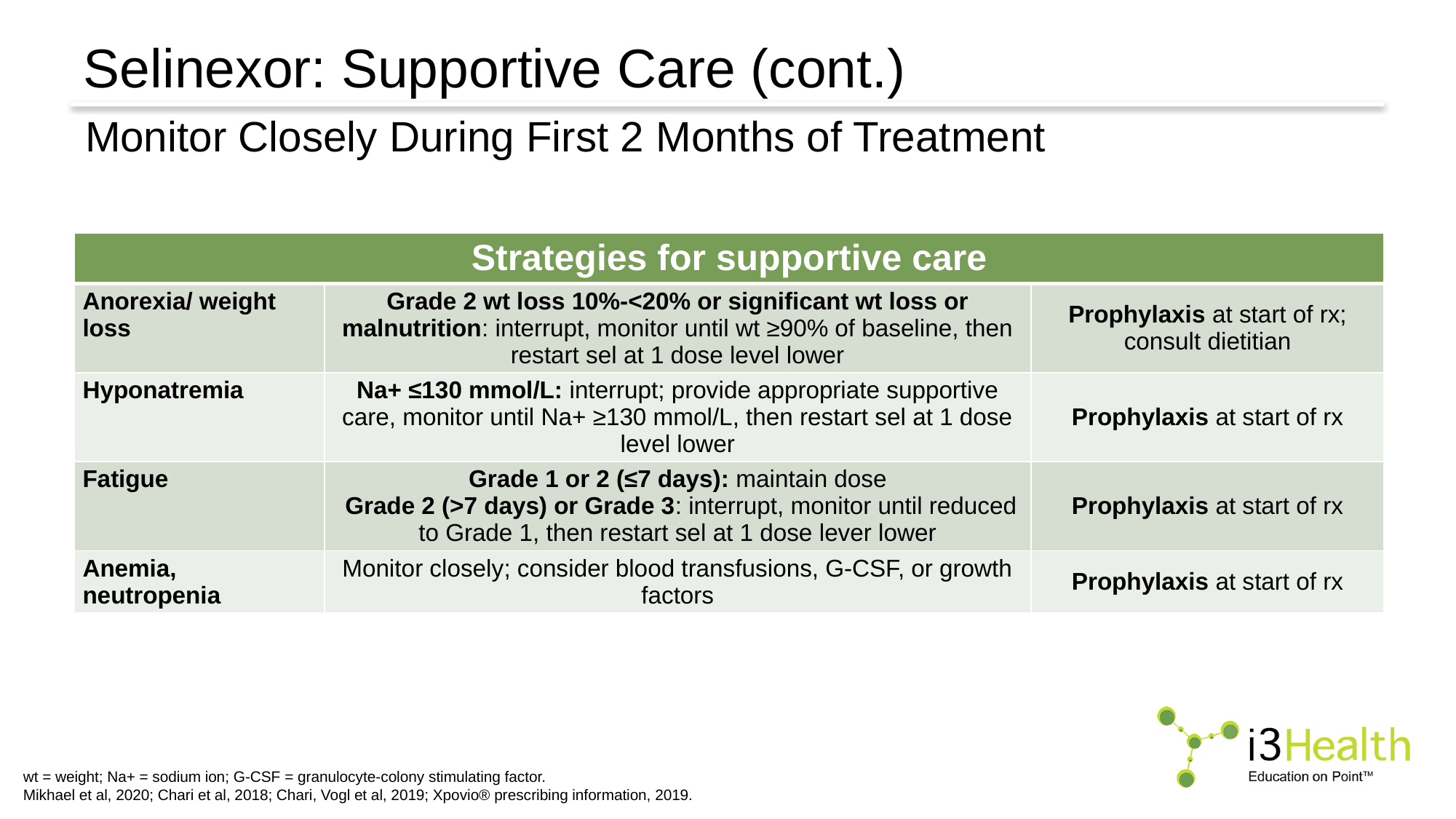

# Selinexor: Supportive Care (cont.)
Monitor Closely During First 2 Months of Treatment

| Strategies for supportive care |  |  |
| --- | --- | --- |
| Anorexia/ weight loss | Grade 2 wt loss 10%-<20% or significant wt loss or malnutrition: interrupt, monitor until wt ≥90% of baseline, then restart sel at 1 dose level lower | Prophylaxis at start of rx; consult dietitian |
| Hyponatremia | Na+ ≤130 mmol/L: interrupt; provide appropriate supportive care, monitor until Na+ ≥130 mmol/L, then restart sel at 1 dose level lower | Prophylaxis at start of rx |
| Fatigue | Grade 1 or 2 (≤7 days): maintain dose Grade 2 (>7 days) or Grade 3: interrupt, monitor until reduced to Grade 1, then restart sel at 1 dose lever lower | Prophylaxis at start of rx |
| Anemia, neutropenia | Monitor closely; consider blood transfusions, G-CSF, or growth factors | Prophylaxis at start of rx |
wt = weight; Na+ = sodium ion; G-CSF = granulocyte-colony stimulating factor.
Mikhael et al, 2020; Chari et al, 2018; Chari, Vogl et al, 2019; Xpovio® prescribing information, 2019.